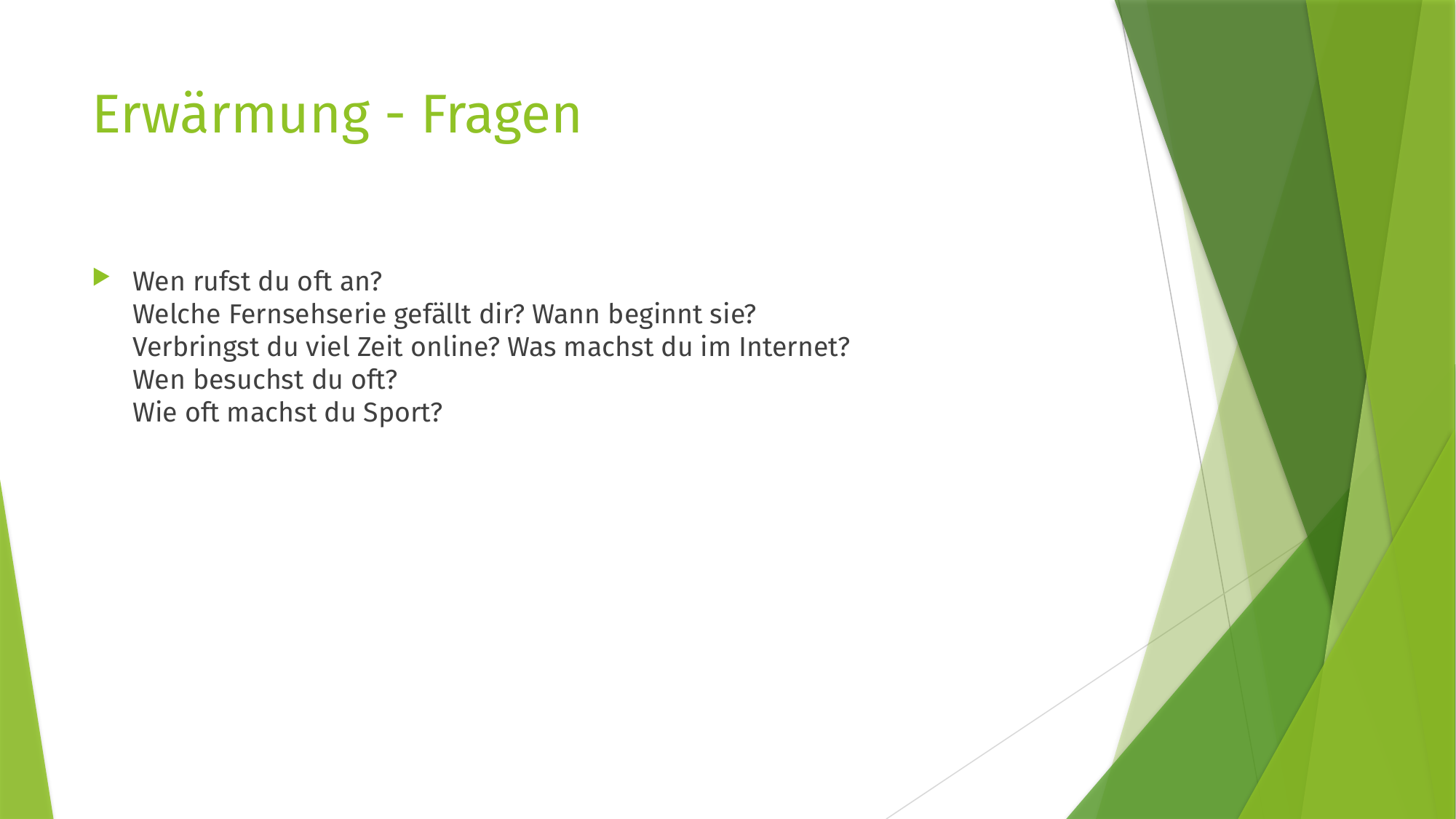

# Erwärmung - Fragen
Wen rufst du oft an?
Welche Fernsehserie gefällt dir? Wann beginnt sie?
Verbringst du viel Zeit online? Was machst du im Internet?
Wen besuchst du oft?
Wie oft machst du Sport?